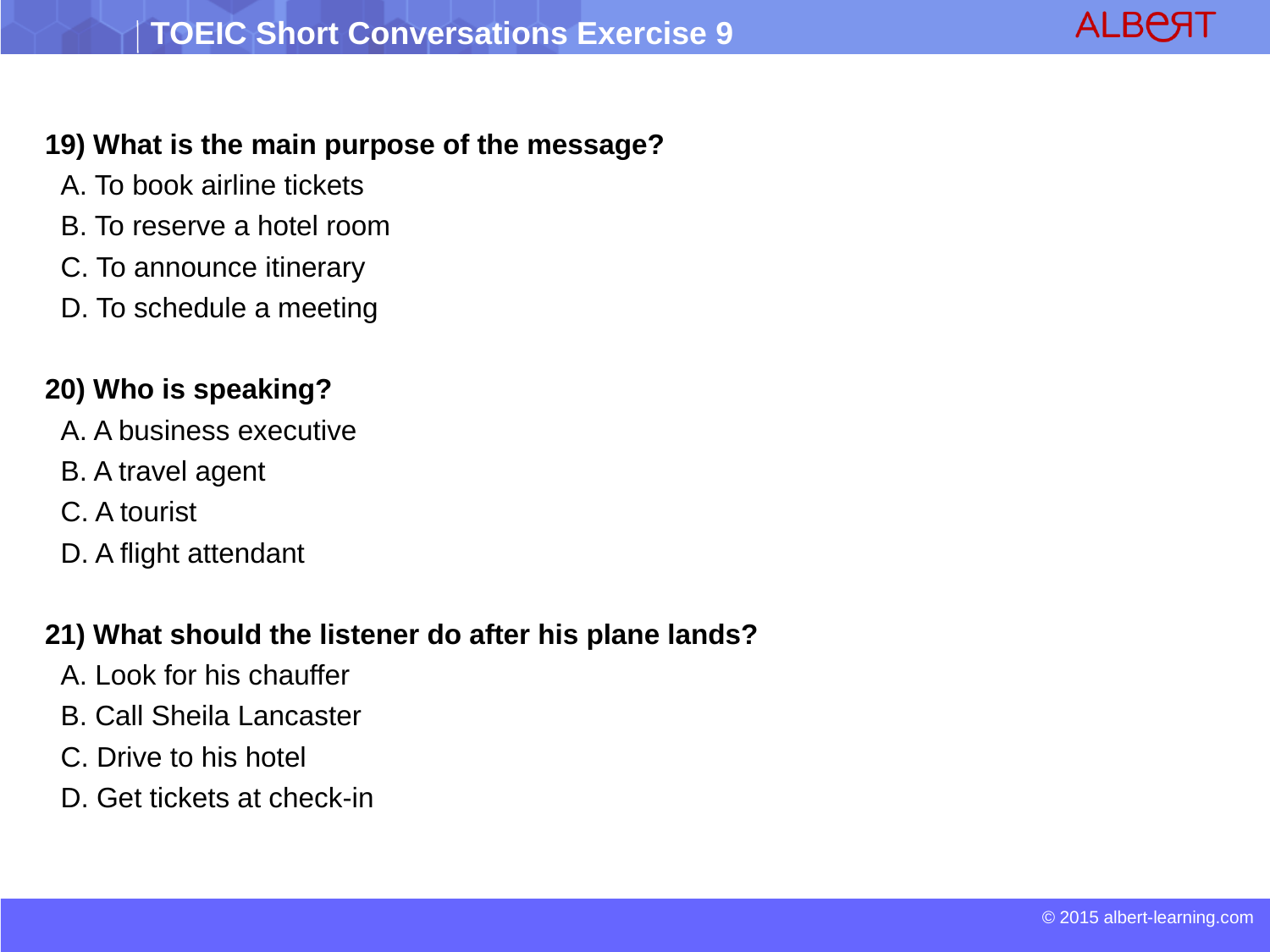

19) What is the main purpose of the message?
  A. To book airline tickets
  B. To reserve a hotel room
  C. To announce itinerary
  D. To schedule a meeting

20) Who is speaking?
  A. A business executive
  B. A travel agent
  C. A tourist
  D. A flight attendant

21) What should the listener do after his plane lands?
  A. Look for his chauffer
  B. Call Sheila Lancaster
  C. Drive to his hotel
  D. Get tickets at check-in